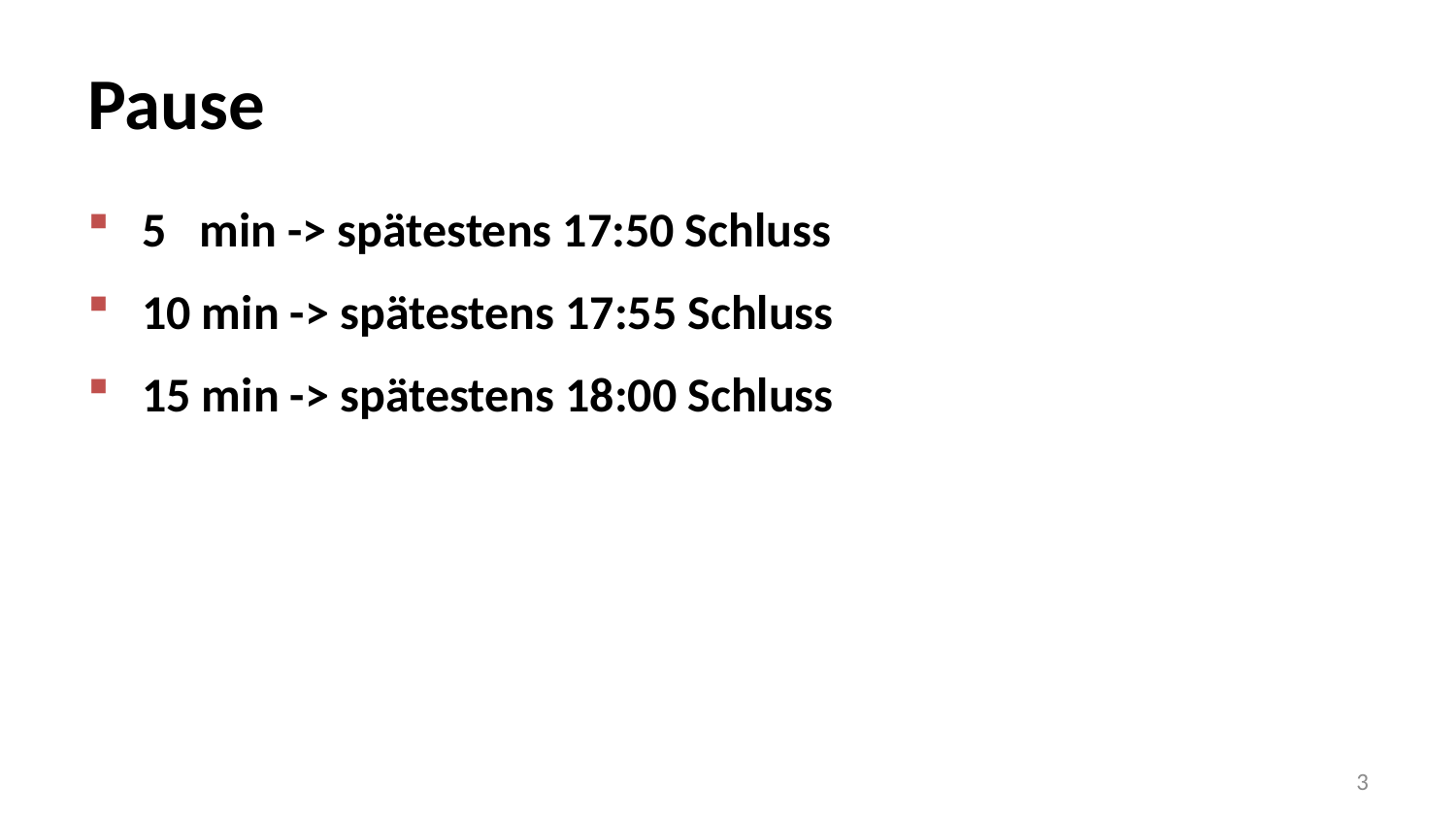

# Pause
5   min -> spätestens 17:50 Schluss
10 min -> spätestens 17:55 Schluss
15 min -> spätestens 18:00 Schluss
3